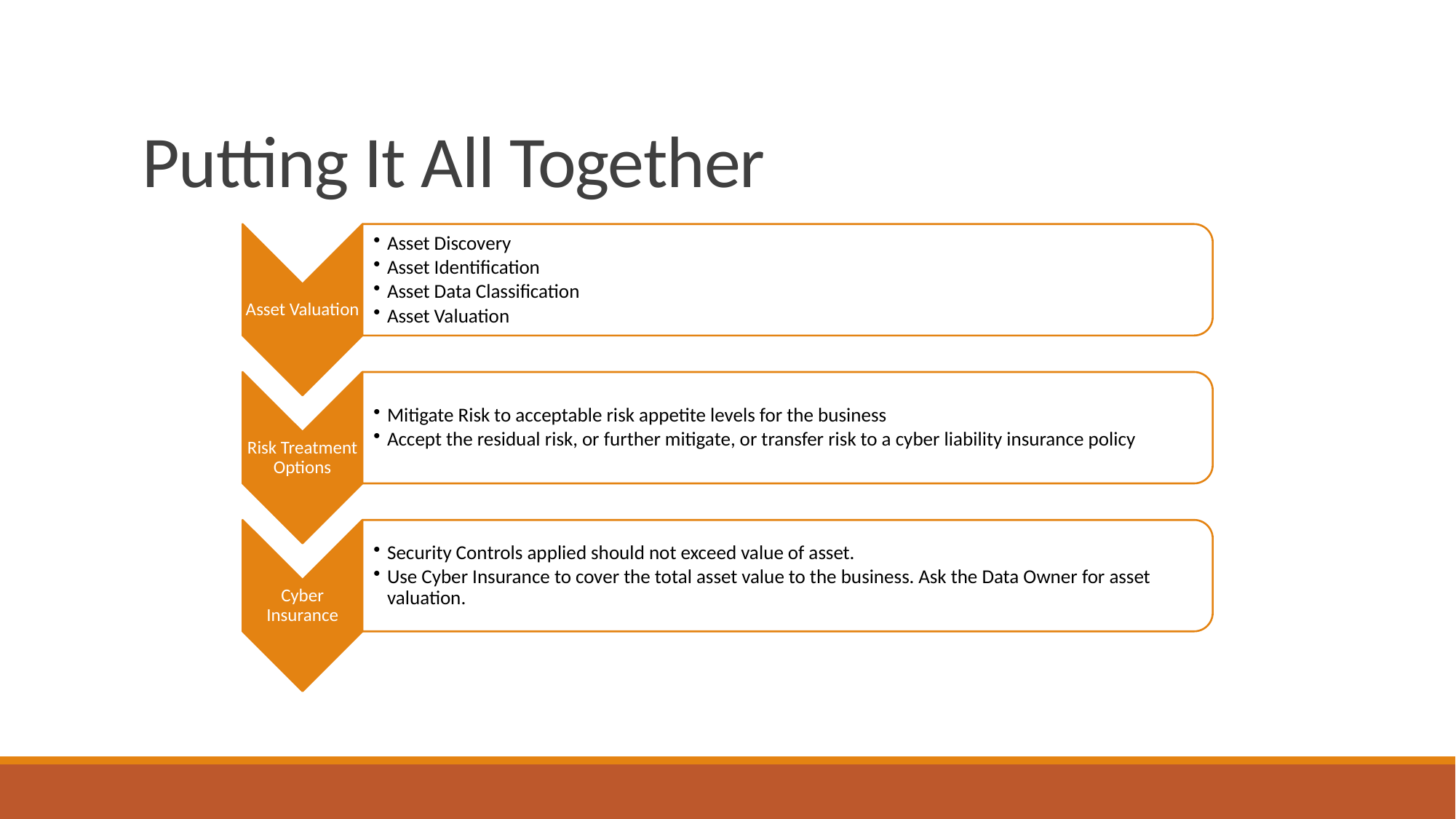

# Putting It All Together
Asset Valuation
Asset Discovery
Asset Identification
Asset Data Classification
Asset Valuation
Risk Treatment Options
Mitigate Risk to acceptable risk appetite levels for the business
Accept the residual risk, or further mitigate, or transfer risk to a cyber liability insurance policy
Cyber Insurance
Security Controls applied should not exceed value of asset.
Use Cyber Insurance to cover the total asset value to the business. Ask the Data Owner for asset valuation.